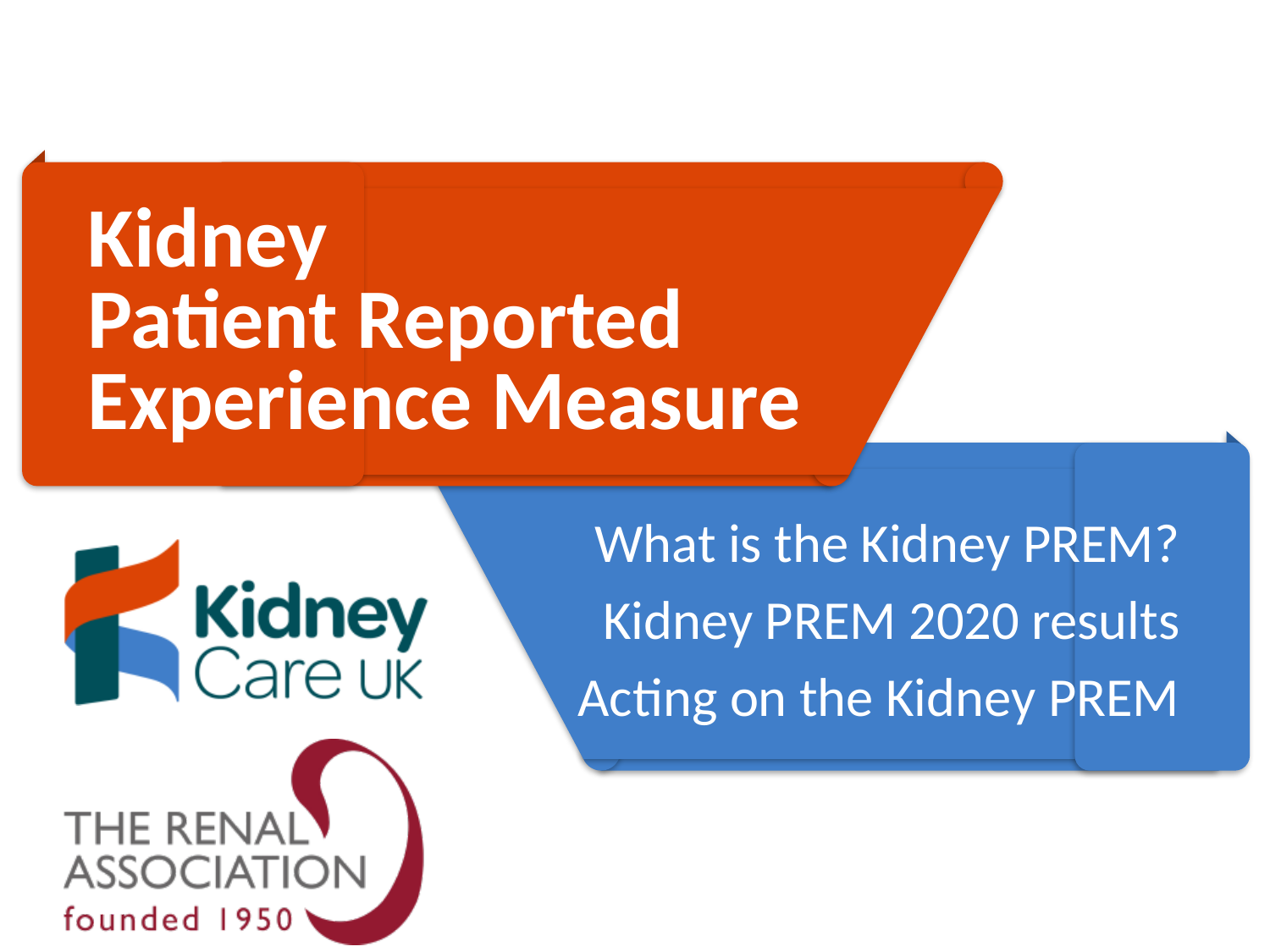

# Kidney Patient Reported Experience Measure
What is the Kidney PREM?
Kidney PREM 2020 results
Acting on the Kidney PREM